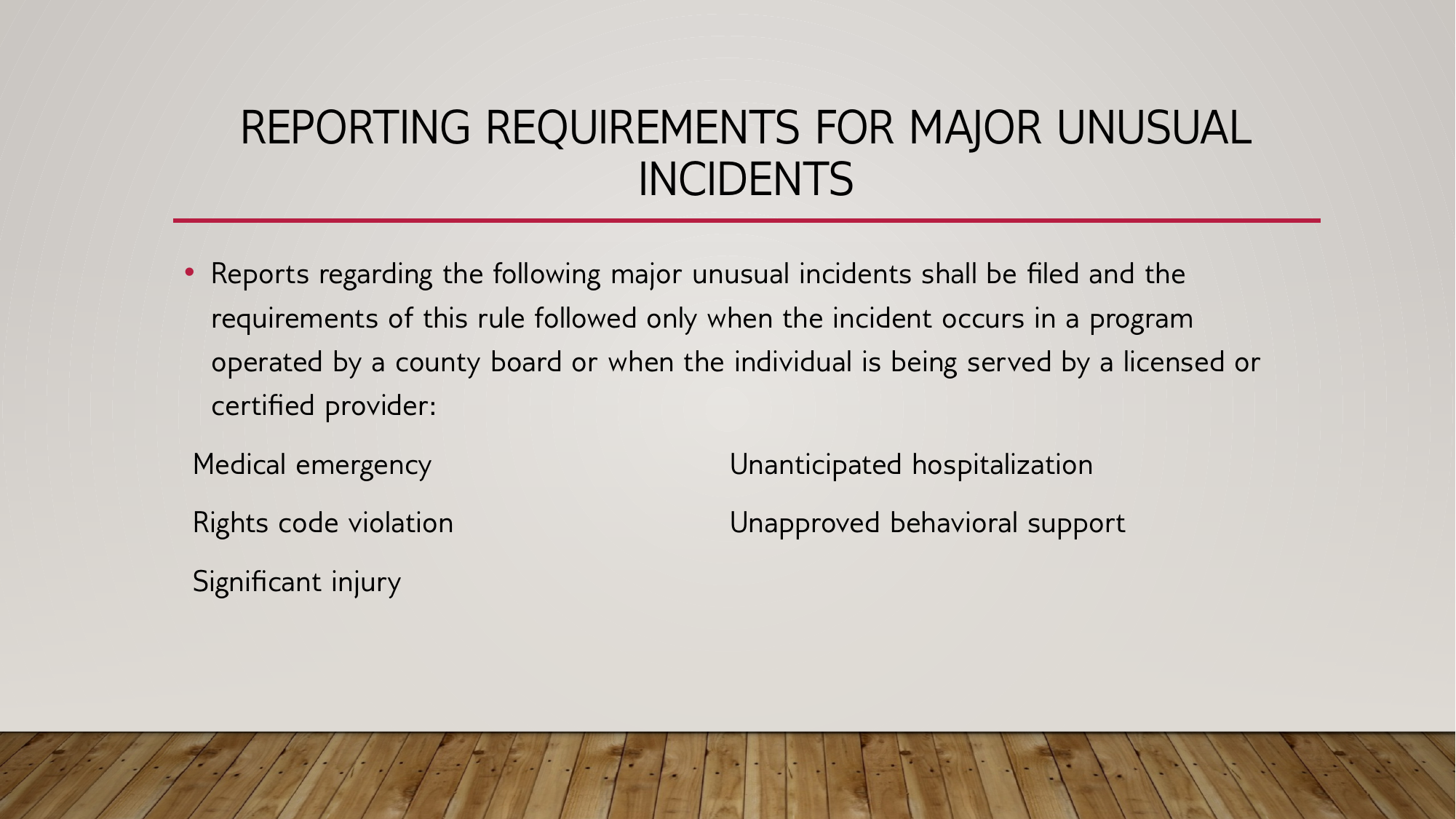

# Reporting requirements for major unusual incidents
Reports regarding the following major unusual incidents shall be filed and the requirements of this rule followed only when the incident occurs in a program operated by a county board or when the individual is being served by a licensed or certified provider:
 Medical emergency 			Unanticipated hospitalization
 Rights code violation 			Unapproved behavioral support
 Significant injury